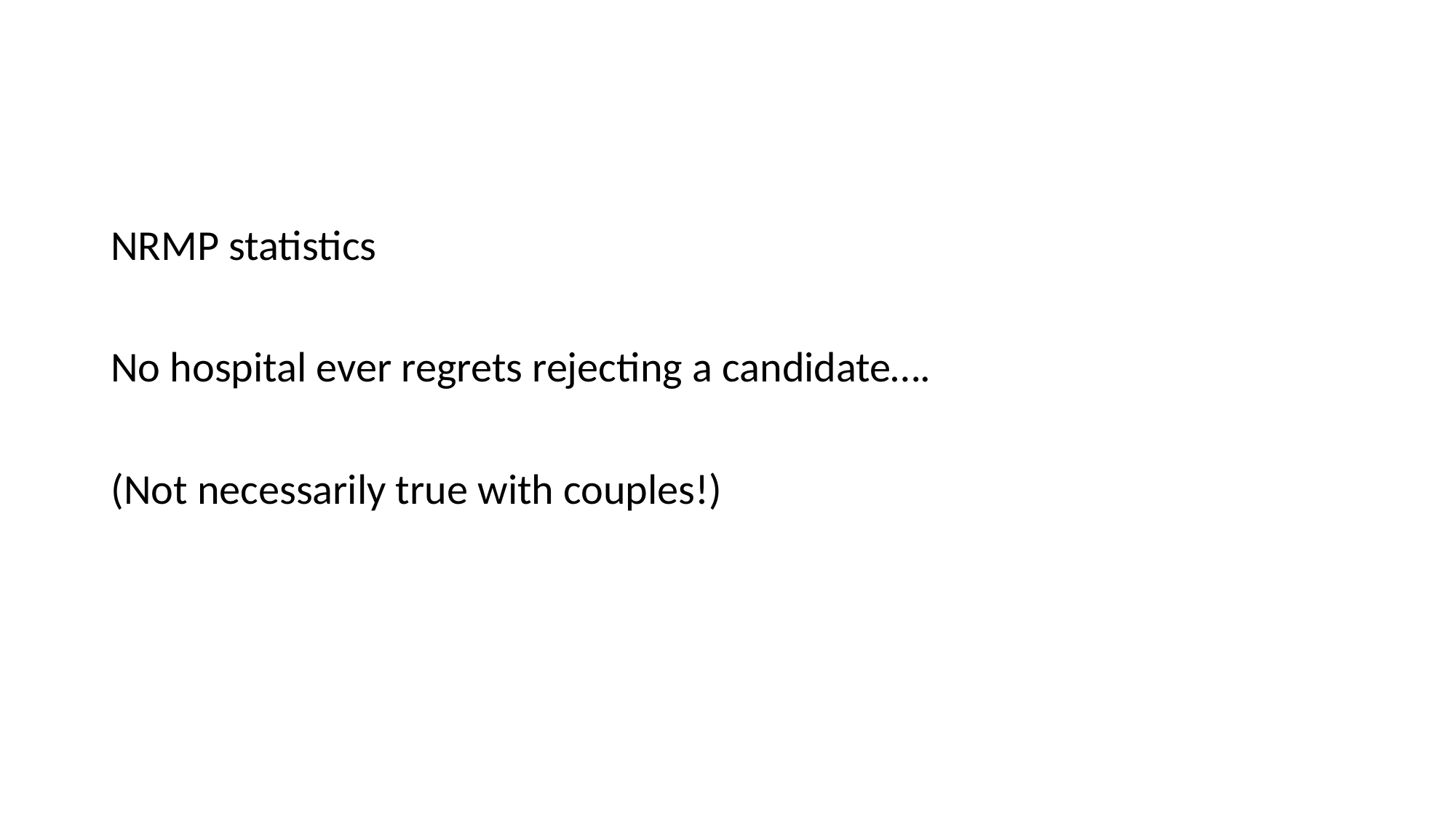

#
NRMP statistics

No hospital ever regrets rejecting a candidate….

(Not necessarily true with couples!)